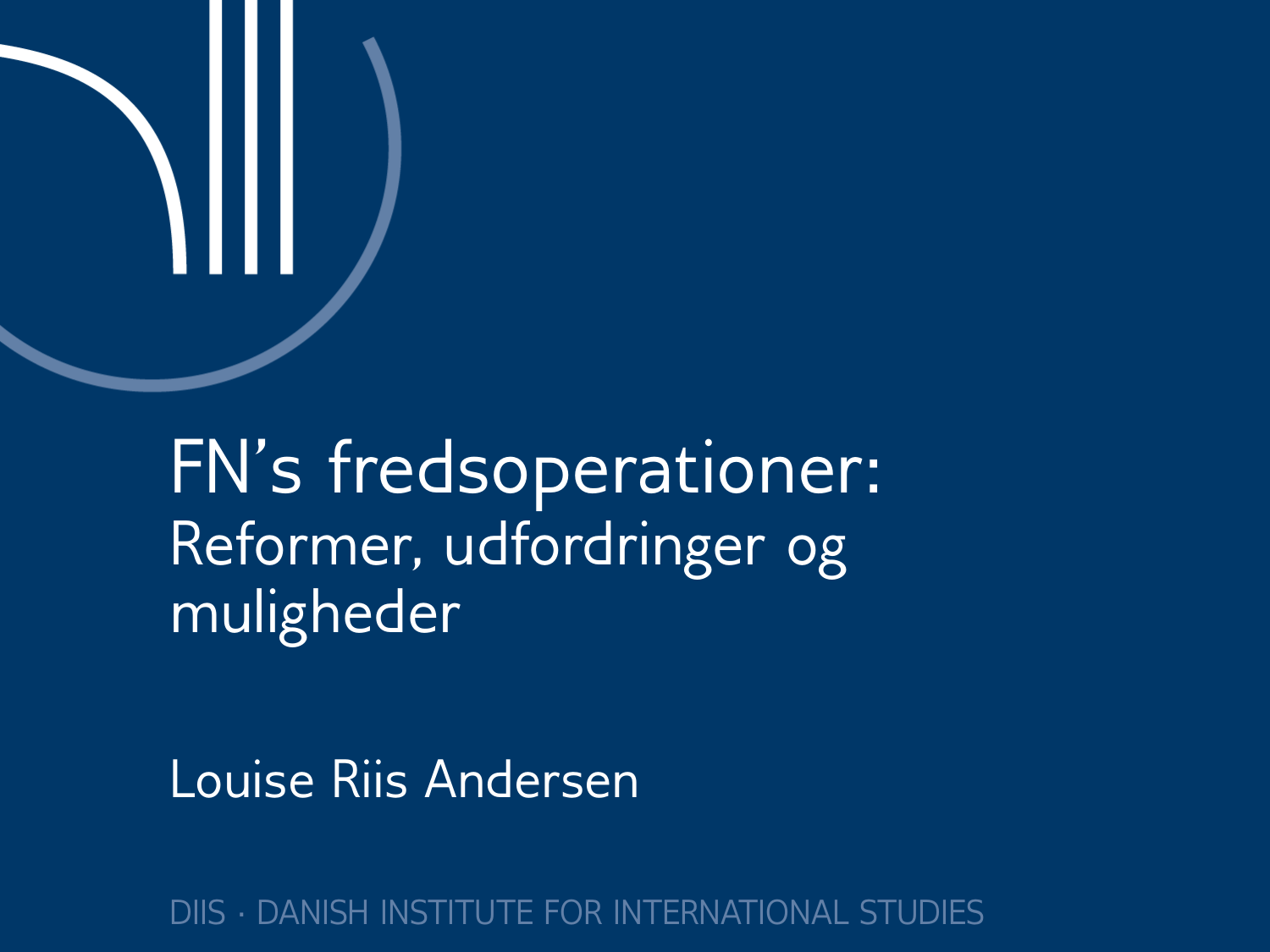

# FN’s fredsoperationer: Reformer, udfordringer og muligheder
Louise Riis Andersen
DIIS ∙ DANISH INSTITUTE FOR INTERNATIONAL STUDIES